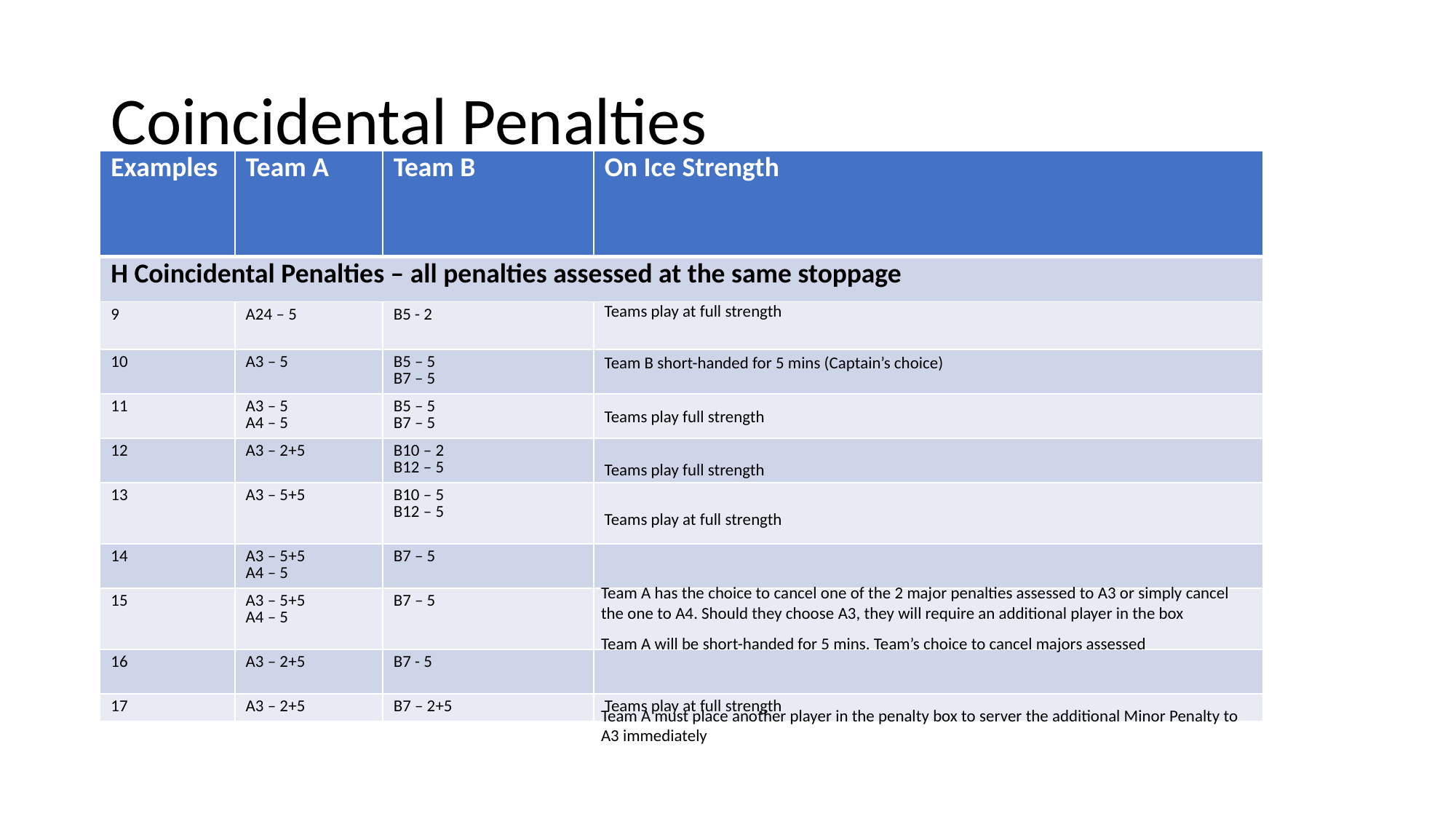

# Coincidental Penalties
| Examples | Team A | Team B | On Ice Strength |
| --- | --- | --- | --- |
| H Coincidental Penalties – all penalties assessed at the same stoppage |  |  |  |
| 9 | A24 – 5 | B5 - 2 |  |
| 10 | A3 – 5 | B5 – 5 B7 – 5 |  |
| 11 | A3 – 5 A4 – 5 | B5 – 5 B7 – 5 |  |
| 12 | A3 – 2+5 | B10 – 2 B12 – 5 |  |
| 13 | A3 – 5+5 | B10 – 5 B12 – 5 |  |
| 14 | A3 – 5+5 A4 – 5 | B7 – 5 |  |
| 15 | A3 – 5+5 A4 – 5 | B7 – 5 |  |
| 16 | A3 – 2+5 | B7 - 5 |  |
| 17 | A3 – 2+5 | B7 – 2+5 | Teams play at full strength |
Teams play at full strength
Team B short-handed for 5 mins (Captain’s choice)
Teams play full strength
Teams play full strength
Teams play at full strength
Team A has the choice to cancel one of the 2 major penalties assessed to A3 or simply cancel the one to A4. Should they choose A3, they will require an additional player in the box
Team A will be short-handed for 5 mins. Team’s choice to cancel majors assessed
Team A must place another player in the penalty box to server the additional Minor Penalty to A3 immediately